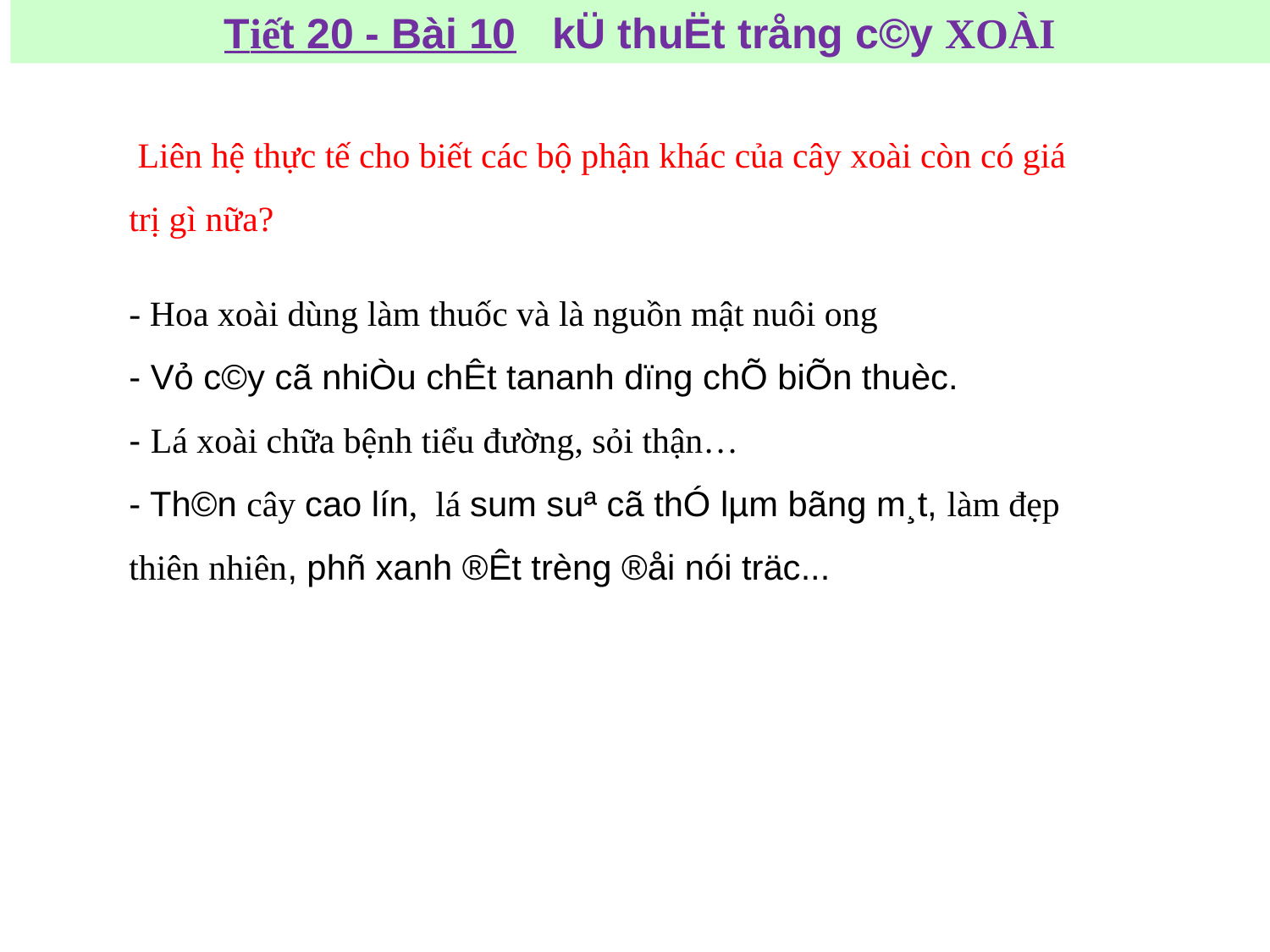

Tiết 20 - Bài 10   kÜ thuËt trång c©y XOÀI
 Liên hệ thực tế cho biết các bộ phận khác của cây xoài còn có giá trị gì nữa?
# - Hoa xoài dùng làm thuốc và là nguồn mật nuôi ong - Vỏ c©y cã nhiÒu chÊt tananh dïng chÕ biÕn thuèc. - Lá xoài chữa bệnh tiểu đường, sỏi thận… - Th©n cây cao lín,  lá sum suª cã thÓ lµm bãng m¸t, làm đẹp thiên nhiên, phñ xanh ®Êt trèng ®åi nói träc...